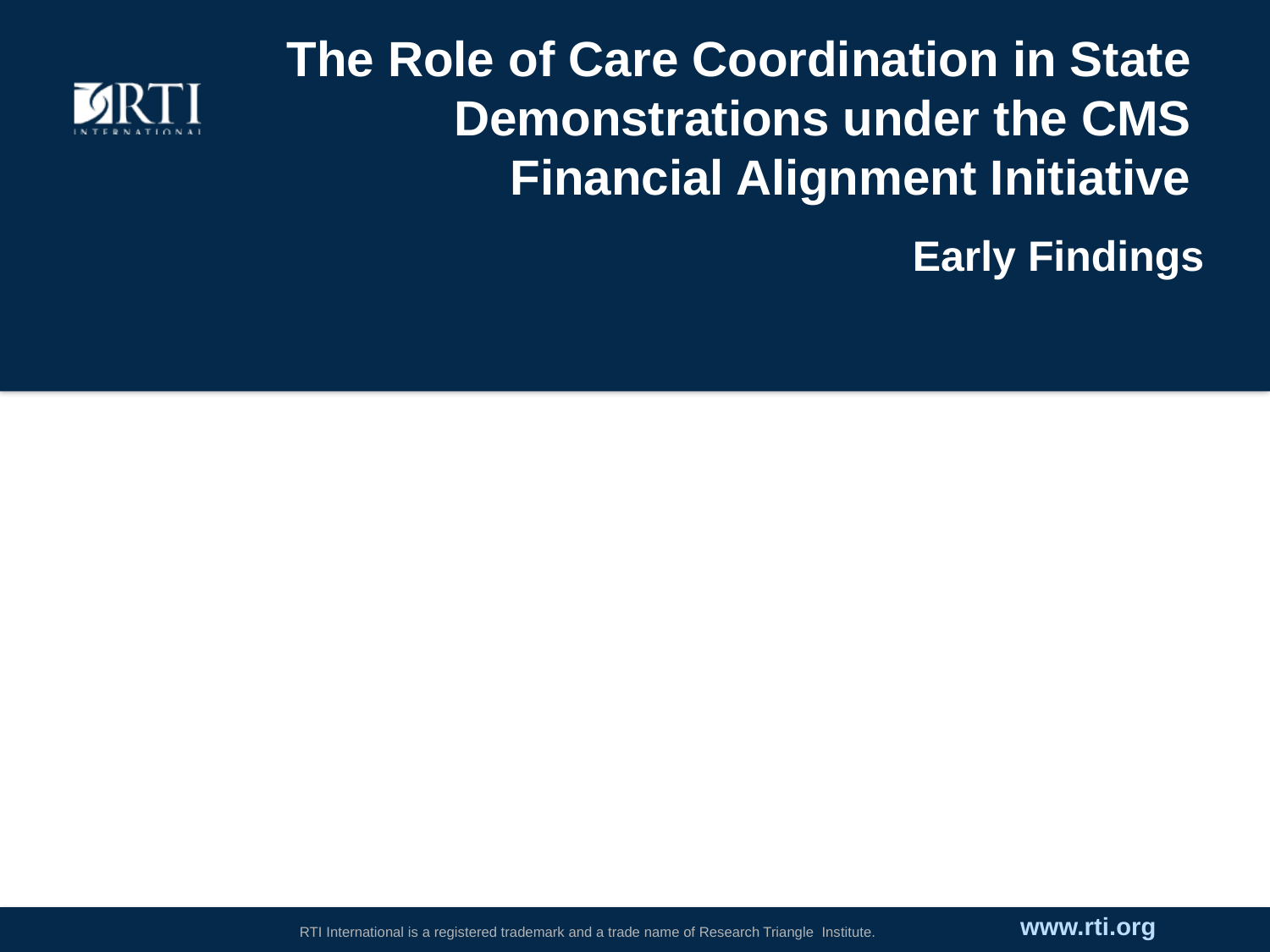

# The Role of Care Coordination in State Demonstrations under the CMS Financial Alignment Initiative
Early Findings